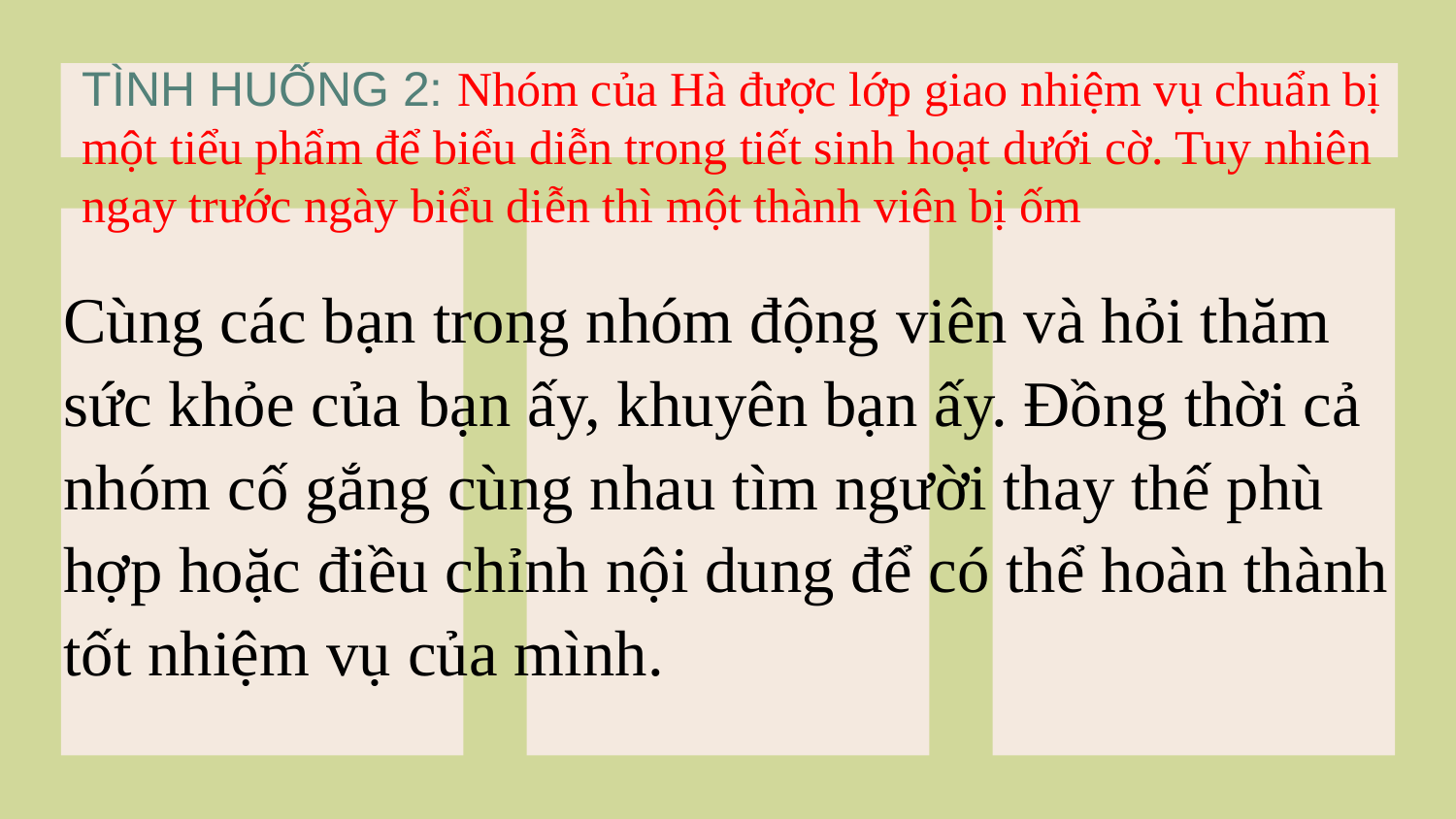

# TÌNH HUỐNG 2: Nhóm của Hà được lớp giao nhiệm vụ chuẩn bị một tiểu phẩm để biểu diễn trong tiết sinh hoạt dưới cờ. Tuy nhiên ngay trước ngày biểu diễn thì một thành viên bị ốm
Cùng các bạn trong nhóm động viên và hỏi thăm sức khỏe của bạn ấy, khuyên bạn ấy. Đồng thời cả nhóm cố gắng cùng nhau tìm người thay thế phù hợp hoặc điều chỉnh nội dung để có thể hoàn thành tốt nhiệm vụ của mình.